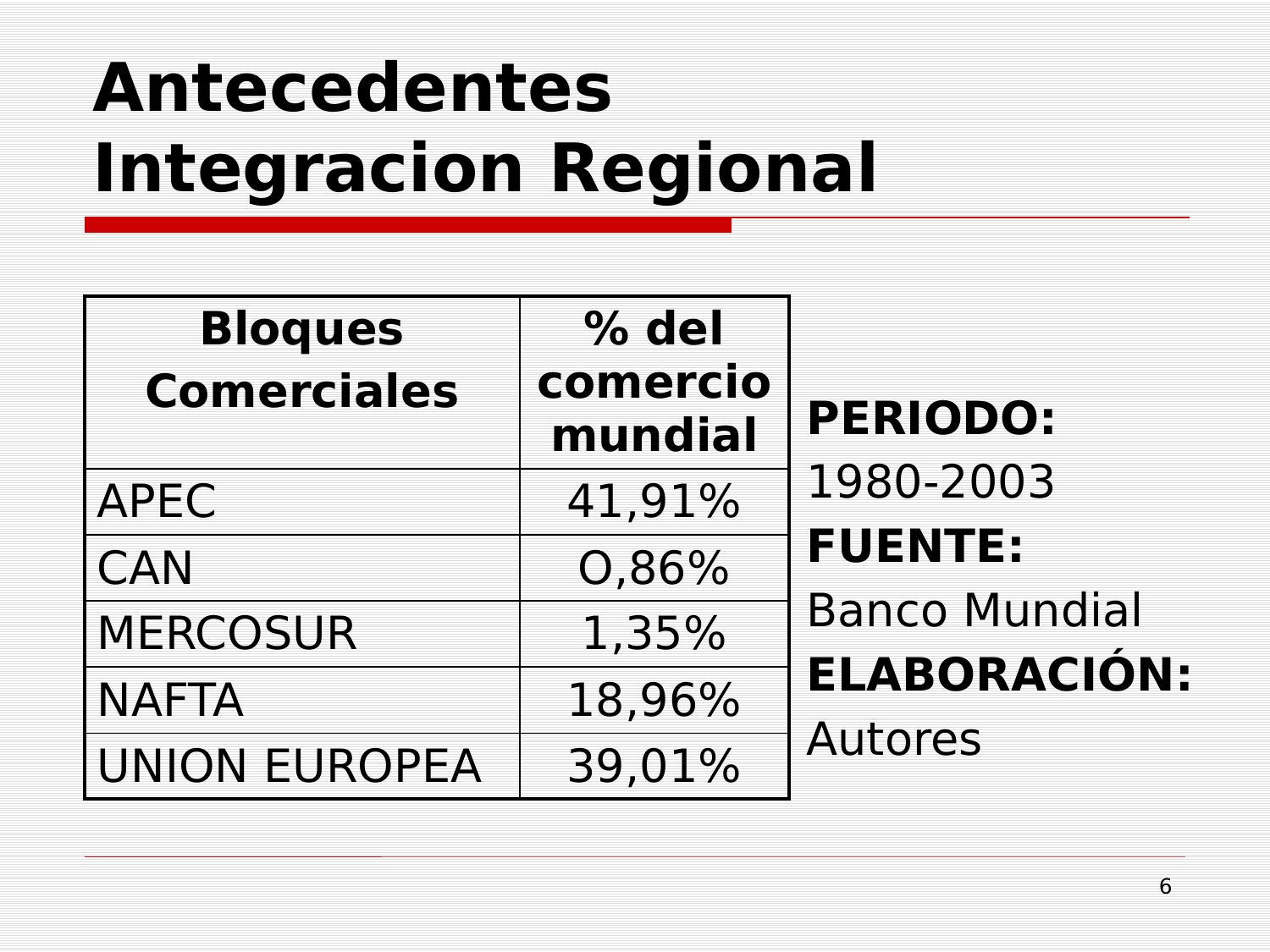

# Antecedentes Integracion Regional

PERIODO:
1980-2003
FUENTE:
Banco Mundial
ELABORACIÓN:
Autores

| Bloques Comerciales | % del comercio mundial |
| --- | --- |
| APEC | 41,91% |
| CAN | O,86% |
| MERCOSUR | 1,35% |
| NAFTA | 18,96% |
| UNION EUROPEA | 39,01% |
6